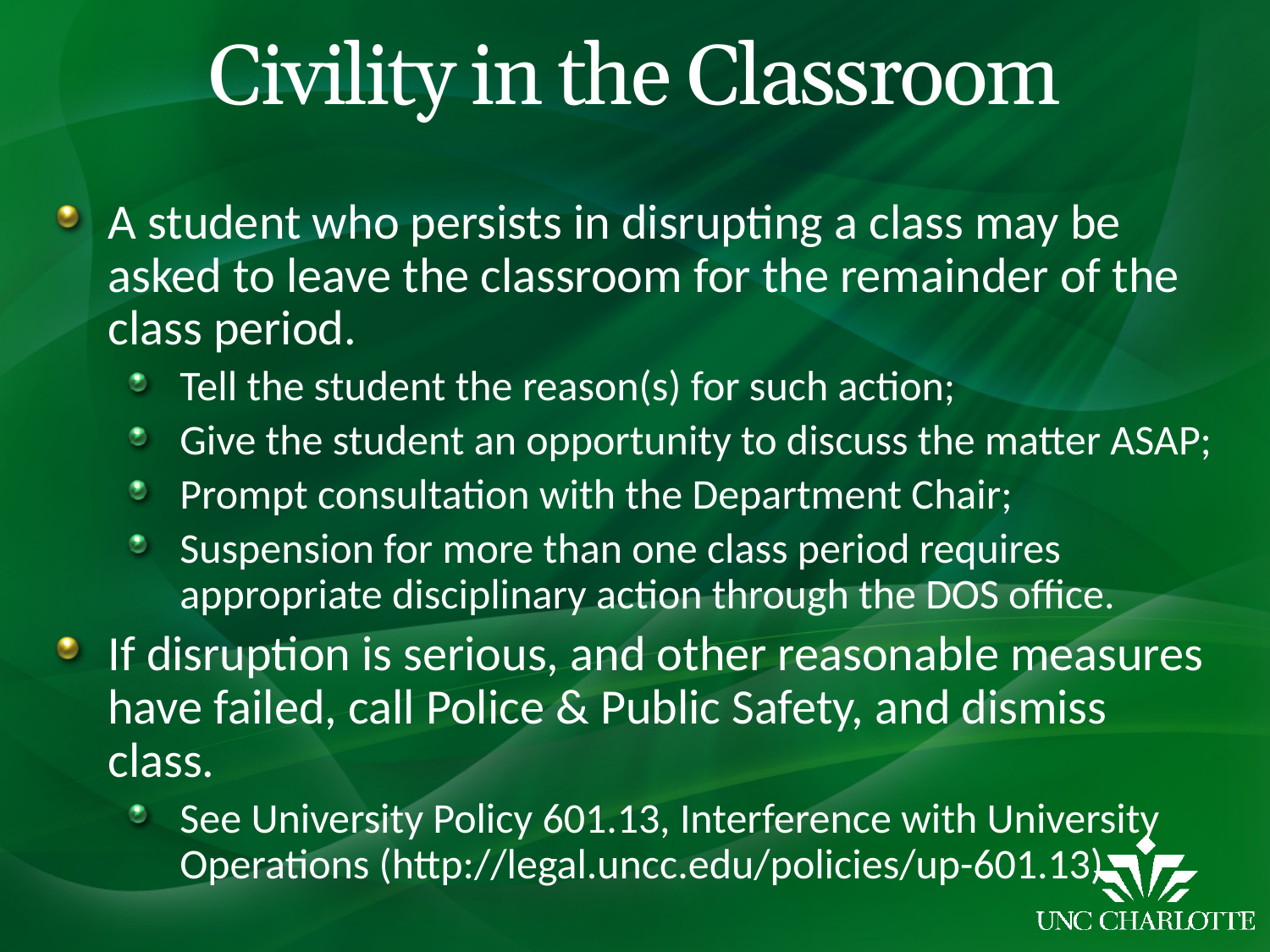

# Civility in the Classroom
A student who persists in disrupting a class may be asked to leave the classroom for the remainder of the class period.
Tell the student the reason(s) for such action;
Give the student an opportunity to discuss the matter ASAP;
Prompt consultation with the Department Chair;
Suspension for more than one class period requires appropriate disciplinary action through the DOS office.
If disruption is serious, and other reasonable measures have failed, call Police & Public Safety, and dismiss class.
See University Policy 601.13, Interference with University Operations (http://legal.uncc.edu/policies/up-601.13)